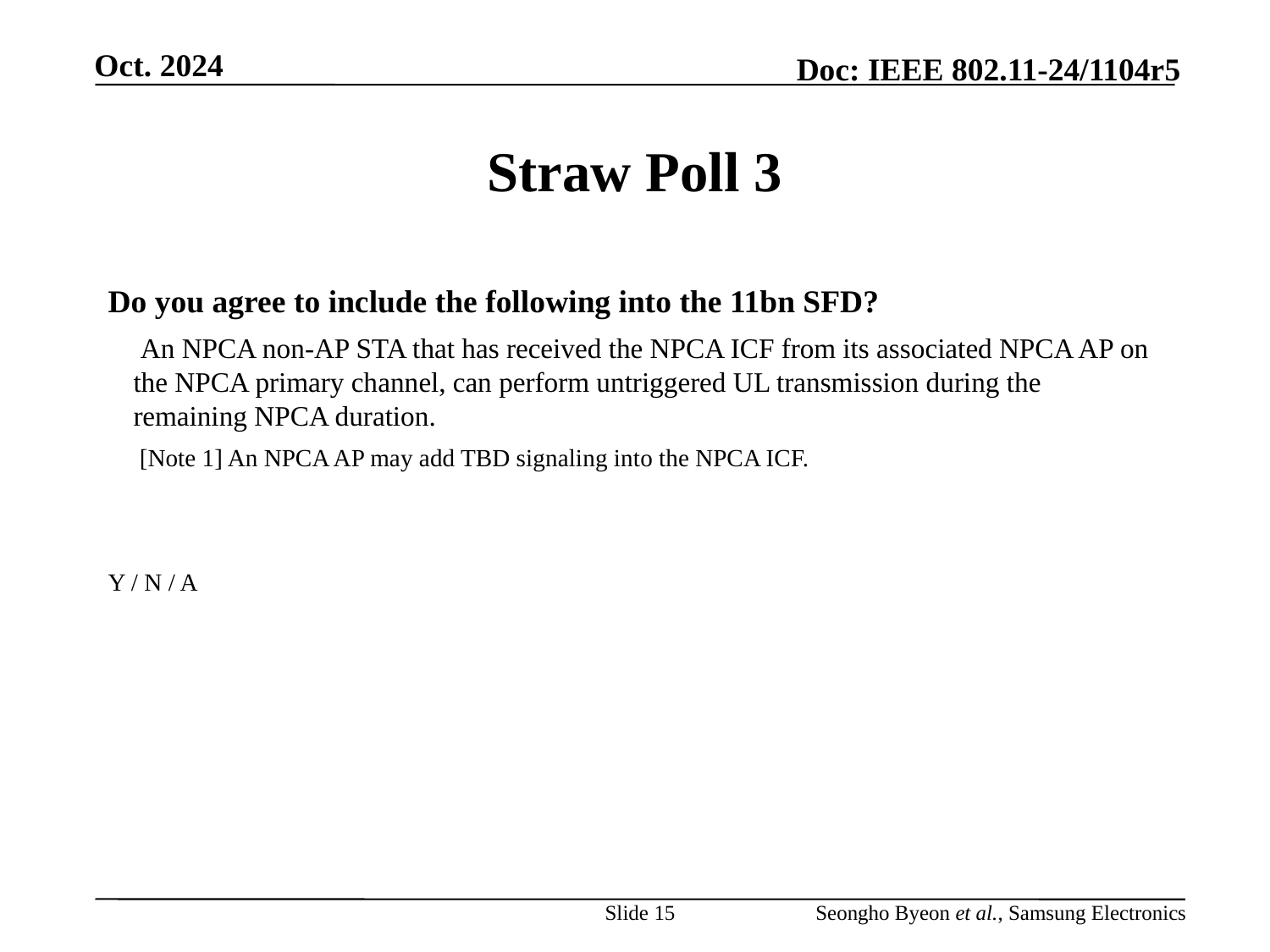

# Straw Poll 3
Do you agree to include the following into the 11bn SFD?
 An NPCA non-AP STA that has received the NPCA ICF from its associated NPCA AP on the NPCA primary channel, can perform untriggered UL transmission during the remaining NPCA duration.
 [Note 1] An NPCA AP may add TBD signaling into the NPCA ICF.

Y / N / A
Slide 15
Seongho Byeon et al., Samsung Electronics